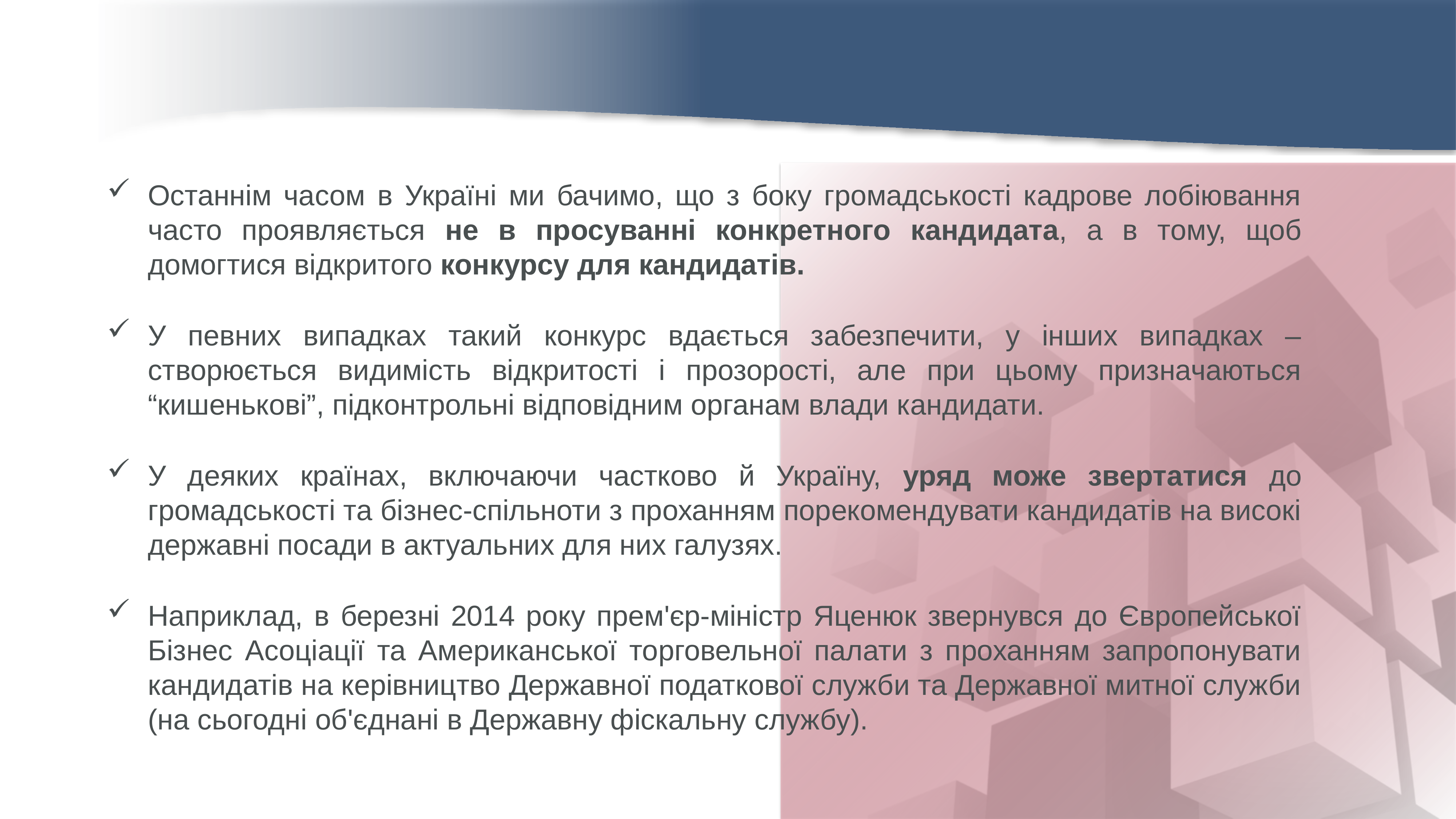

Останнім часом в Україні ми бачимо, що з боку громадськості кадрове лобіювання часто проявляється не в просуванні конкретного кандидата, а в тому, щоб домогтися відкритого конкурсу для кандидатів.
У певних випадках такий конкурс вдається забезпечити, у інших випадках – створюється видимість відкритості і прозорості, але при цьому призначаються “кишенькові”, підконтрольні відповідним органам влади кандидати.
У деяких країнах, включаючи частково й Україну, уряд може звертатися до громадськості та бізнес-спільноти з проханням порекомендувати кандидатів на високі державні посади в актуальних для них галузях.
Наприклад, в березні 2014 року прем'єр-міністр Яценюк звернувся до Європейської Бізнес Асоціації та Американської торговельної палати з проханням запропонувати кандидатів на керівництво Державної податкової служби та Державної митної служби (на сьогодні об'єднані в Державну фіскальну службу).